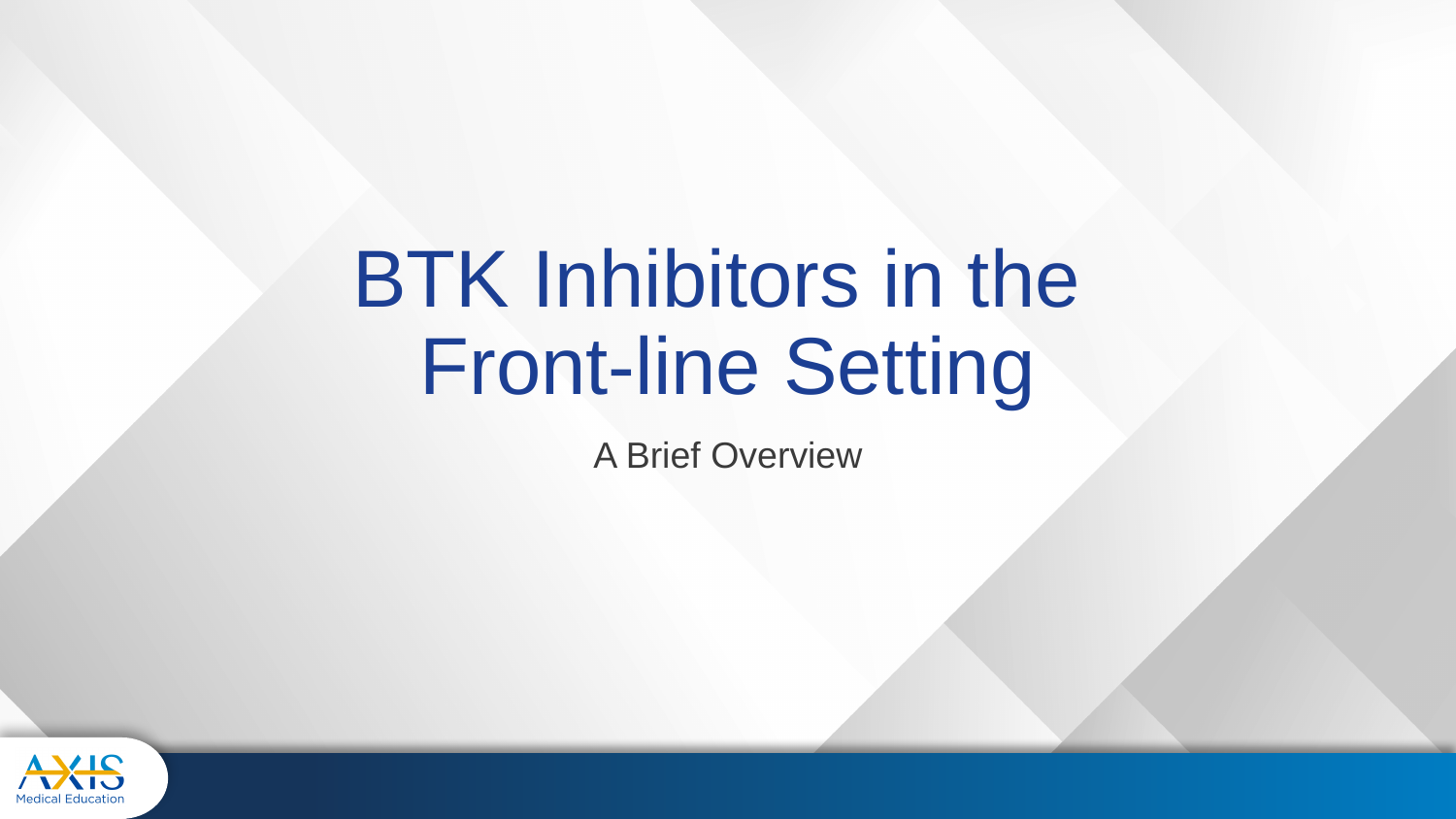

# BTK Inhibitors in the Front-line Setting
A Brief Overview